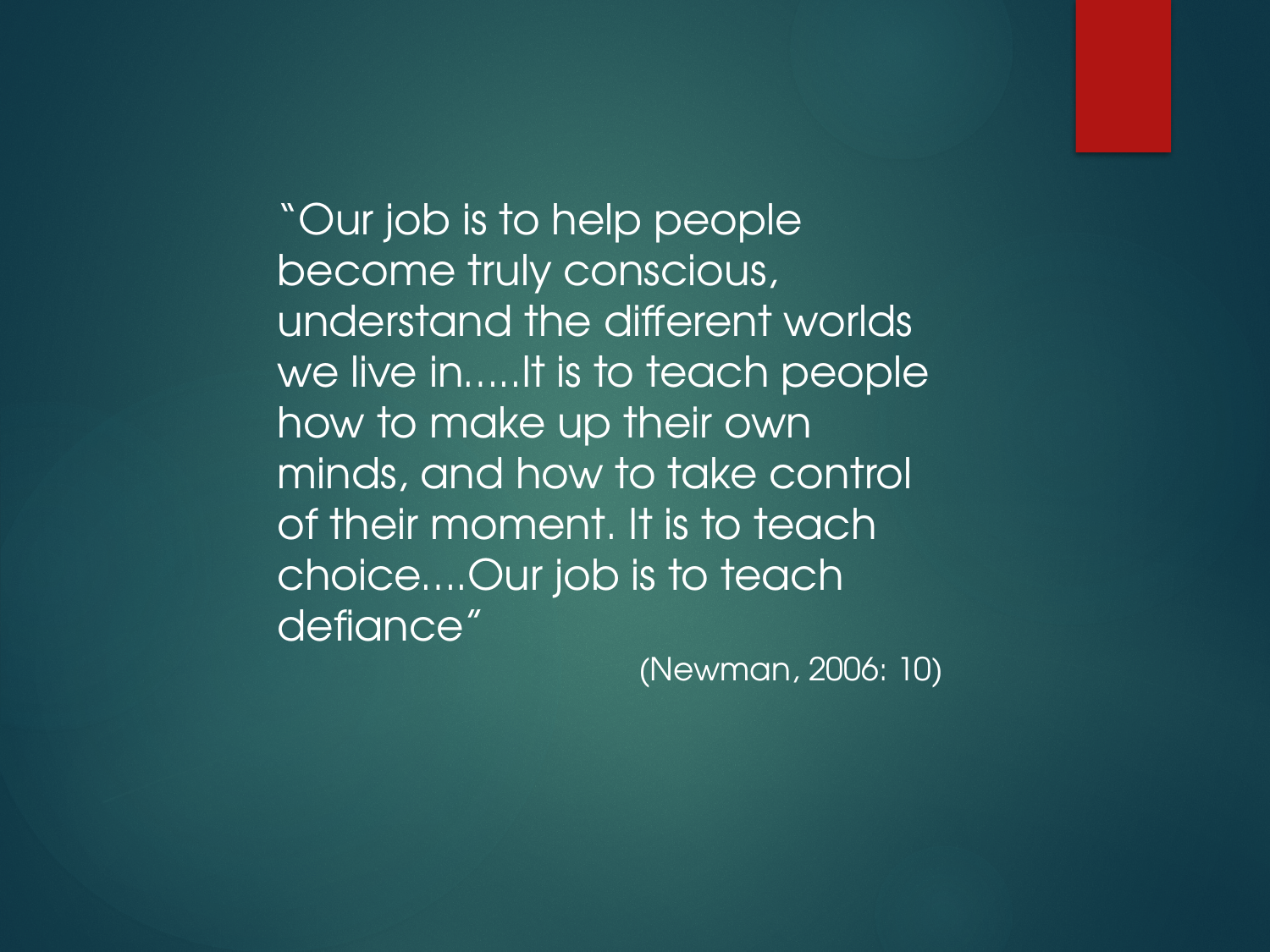

“Our job is to help people become truly conscious, understand the different worlds we live in…..It is to teach people how to make up their own minds, and how to take control of their moment. It is to teach choice….Our job is to teach defiance”
(Newman, 2006: 10)